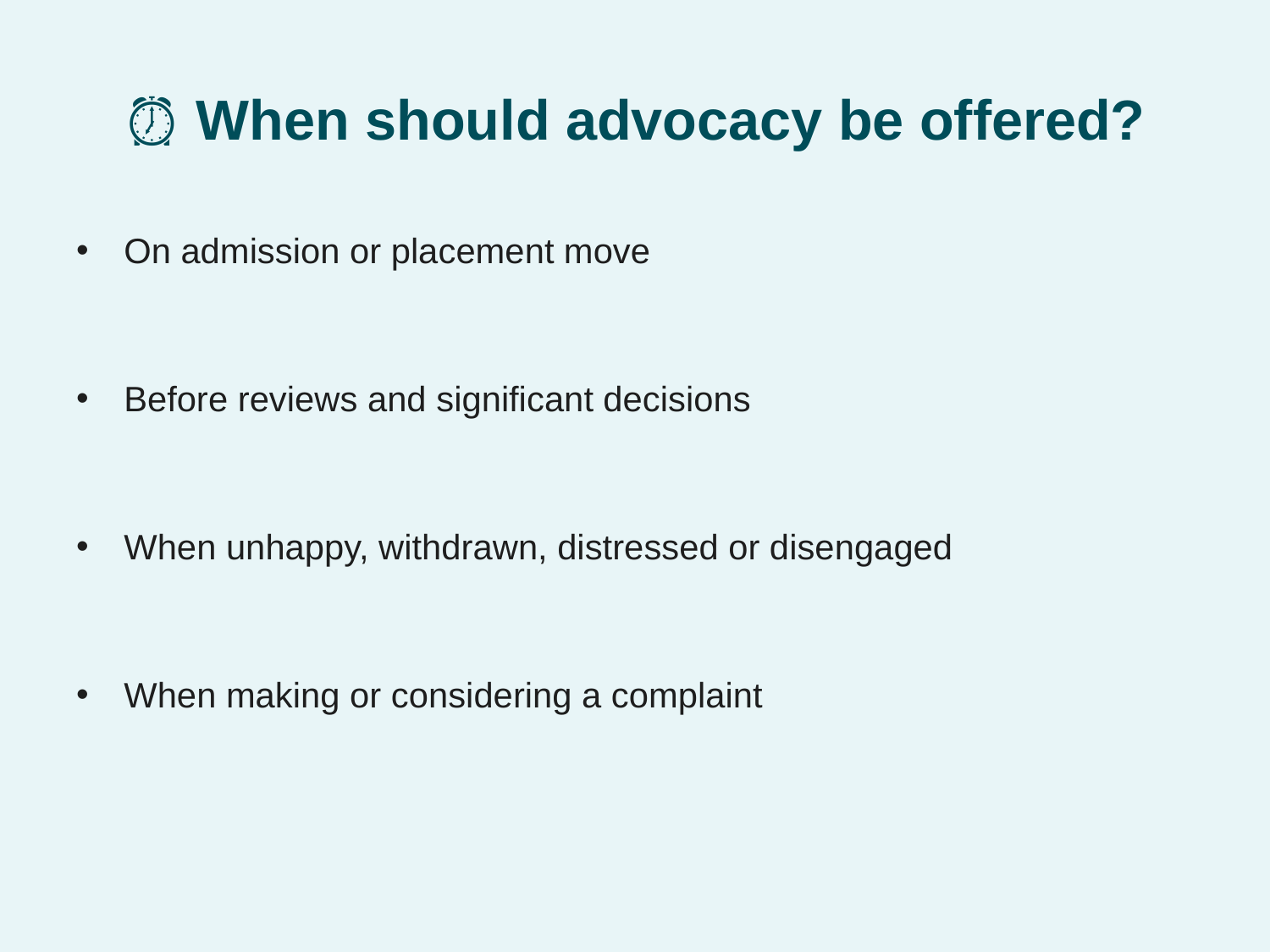

# ⏰ When should advocacy be offered?
On admission or placement move

Before reviews and significant decisions

When unhappy, withdrawn, distressed or disengaged

When making or considering a complaint